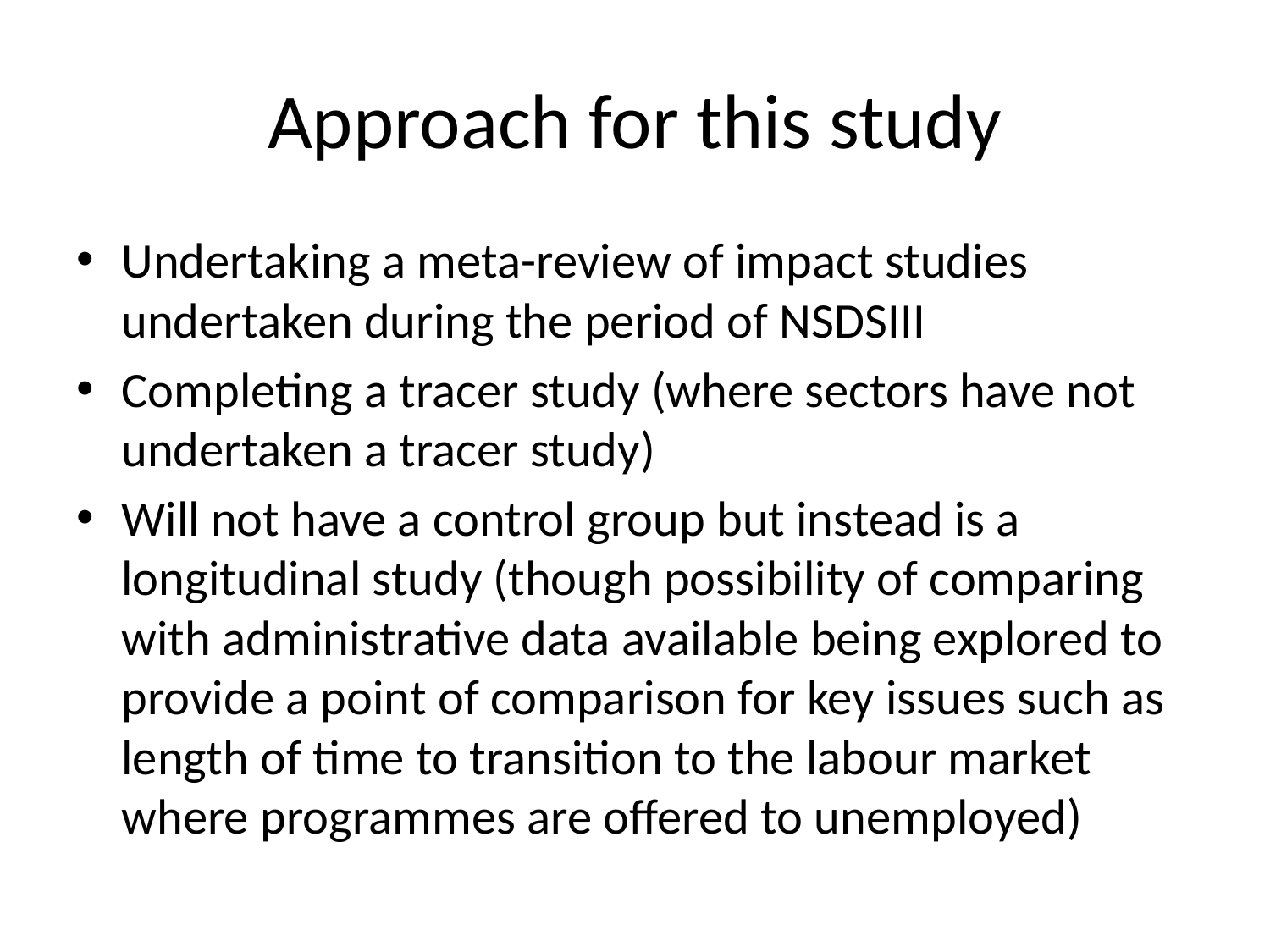

# Approach for this study
Undertaking a meta-review of impact studies undertaken during the period of NSDSIII
Completing a tracer study (where sectors have not undertaken a tracer study)
Will not have a control group but instead is a longitudinal study (though possibility of comparing with administrative data available being explored to provide a point of comparison for key issues such as length of time to transition to the labour market where programmes are offered to unemployed)